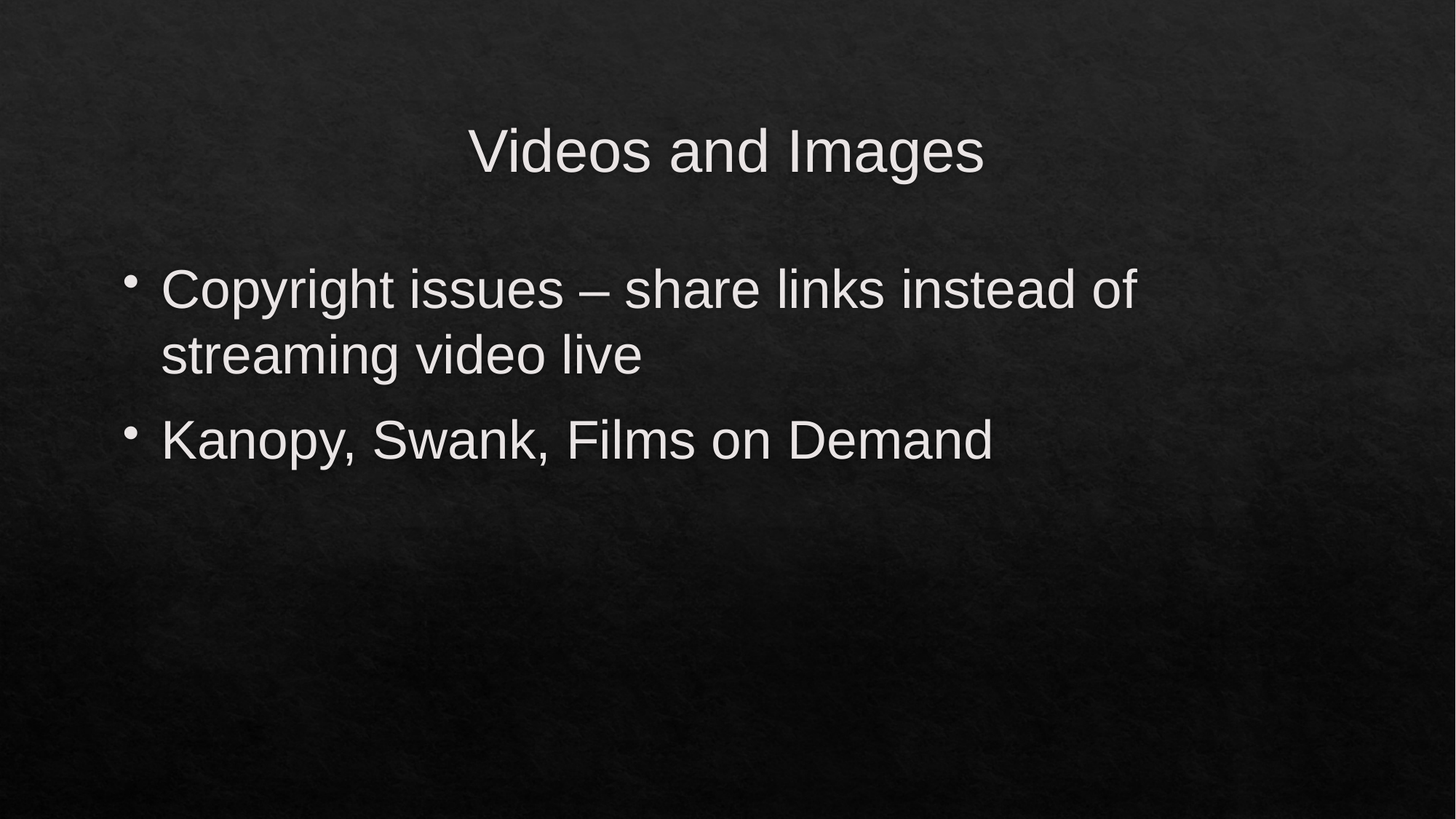

# Videos and Images
Copyright issues – share links instead of streaming video live
Kanopy, Swank, Films on Demand